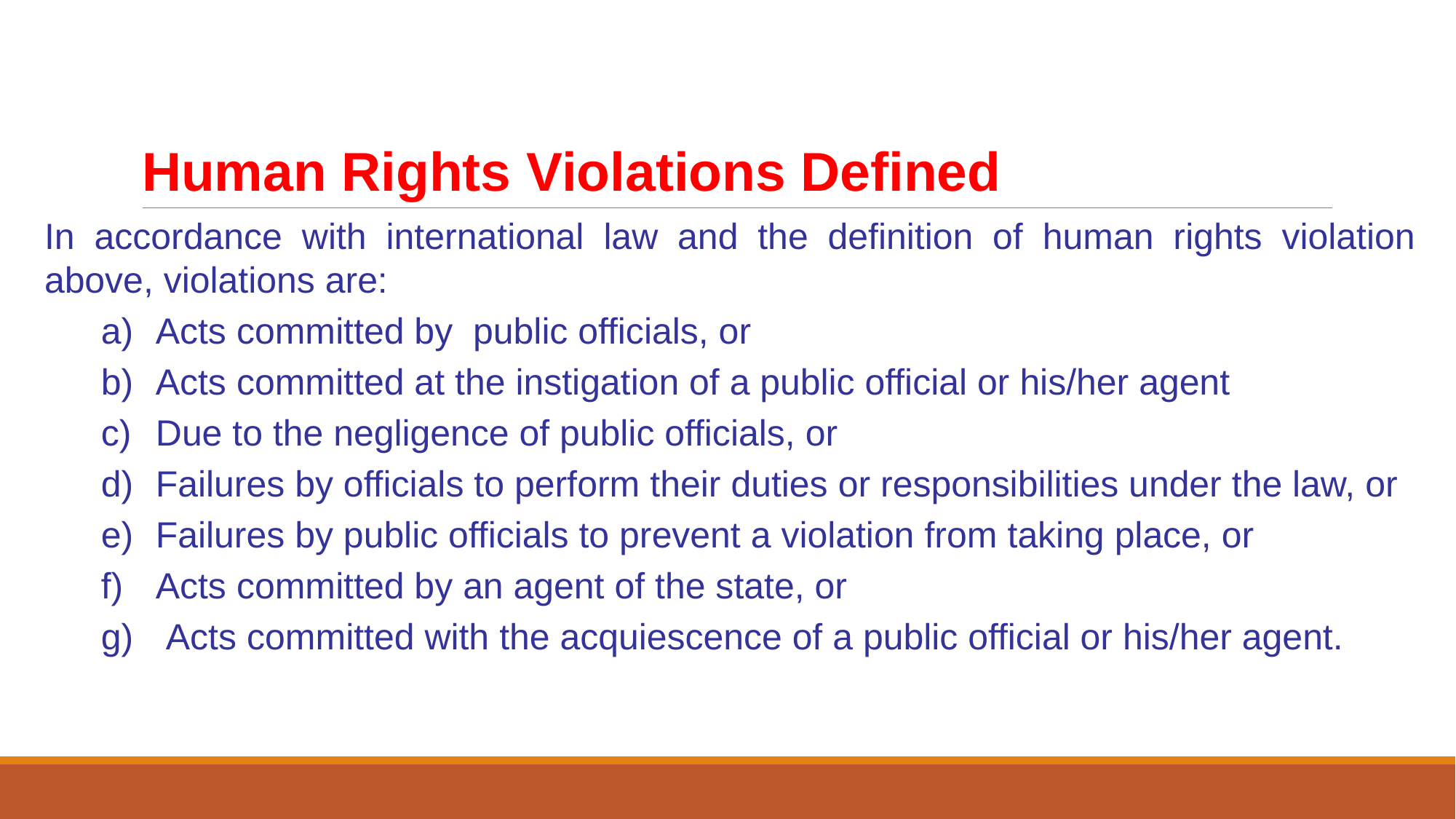

# Human Rights Violations Defined
In accordance with international law and the definition of human rights violation above, violations are:
Acts committed by  public officials, or
Acts committed at the instigation of a public official or his/her agent
Due to the negligence of public officials, or
Failures by officials to perform their duties or responsibilities under the law, or
Failures by public officials to prevent a violation from taking place, or
Acts committed by an agent of the state, or
 Acts committed with the acquiescence of a public official or his/her agent.